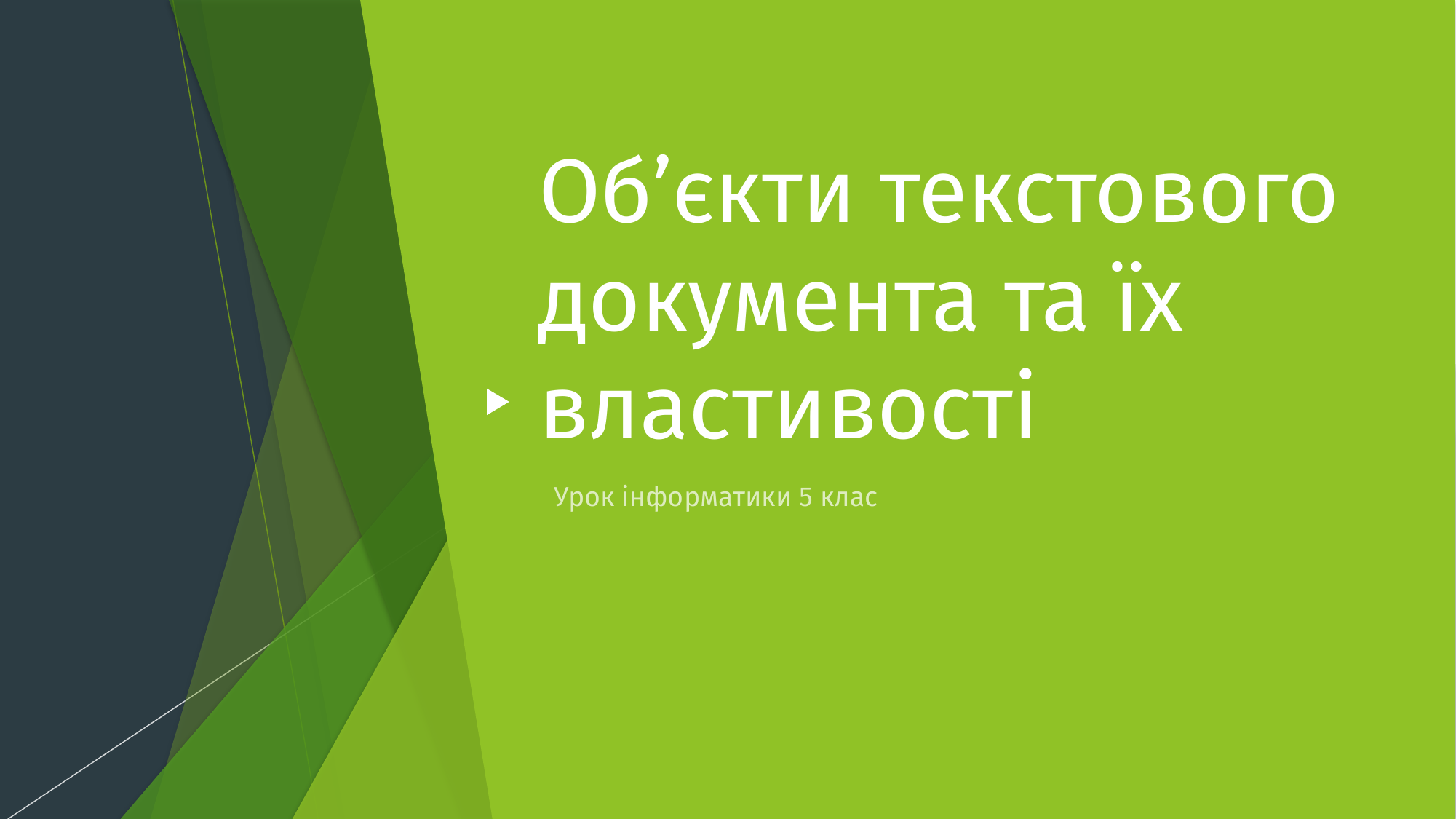

# Об’єкти текстового документа та їх властивості

Урок інформатики 5 клас